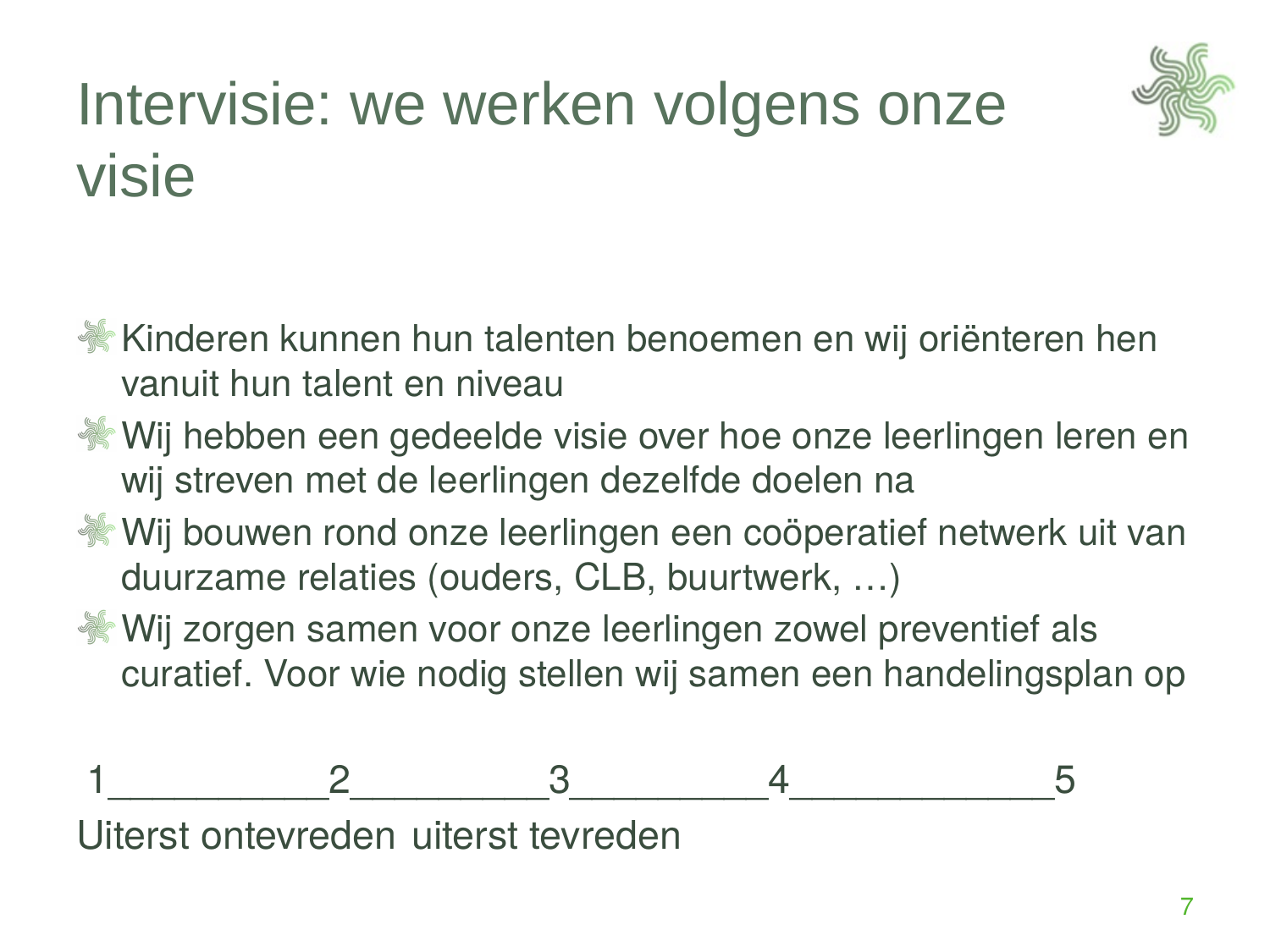

# Intervisie: we werken volgens onze visie
Kinderen kunnen hun talenten benoemen en wij oriënteren hen vanuit hun talent en niveau
Wij hebben een gedeelde visie over hoe onze leerlingen leren en wij streven met de leerlingen dezelfde doelen na
Wij bouwen rond onze leerlingen een coöperatief netwerk uit van duurzame relaties (ouders, CLB, buurtwerk, …)
Wij zorgen samen voor onze leerlingen zowel preventief als curatief. Voor wie nodig stellen wij samen een handelingsplan op

 1__________2_________3_________4____________5
Uiterst ontevreden								uiterst tevreden

7